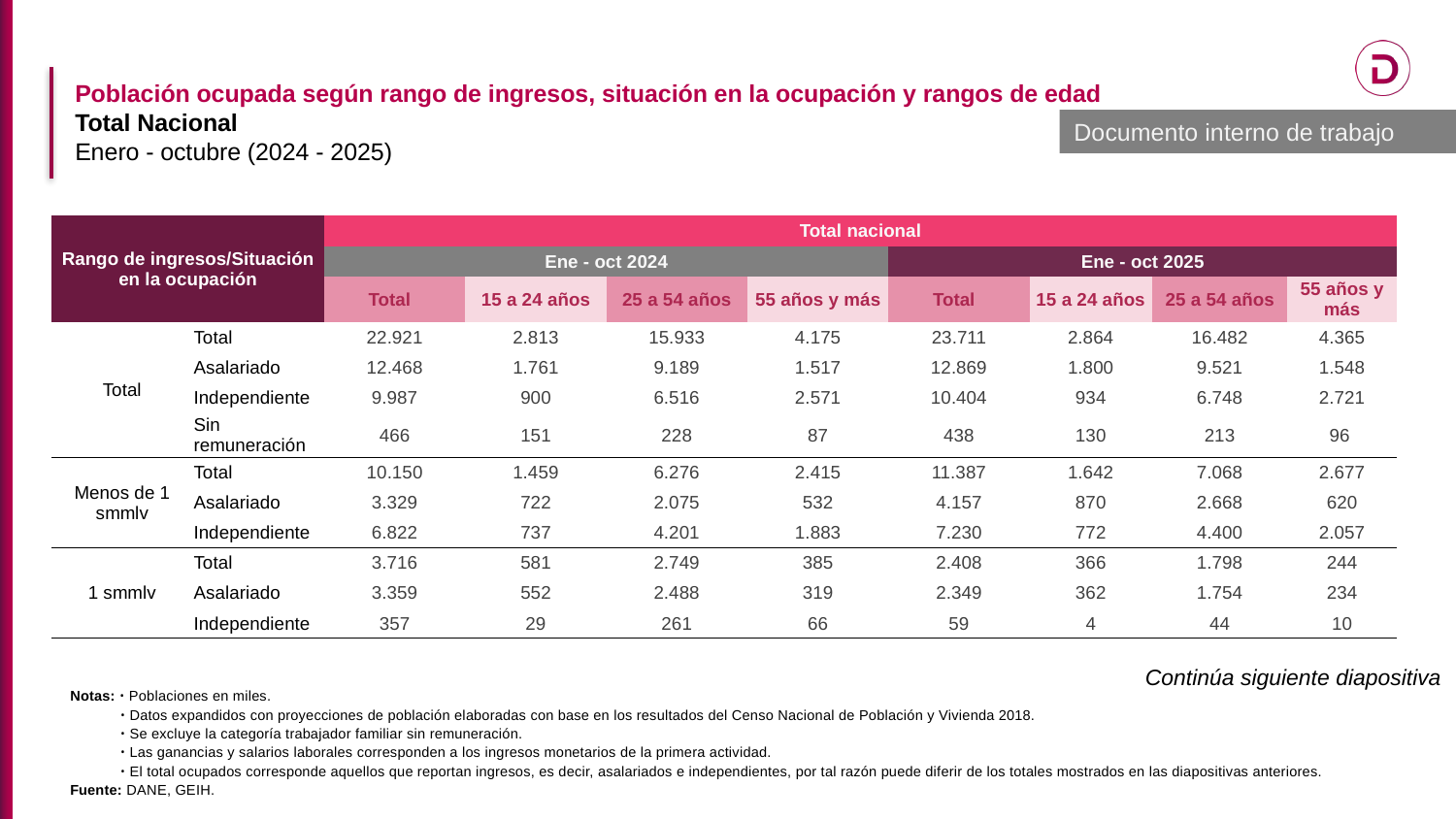

Población ocupada según rango de ingresos, situación en la ocupación y rangos de edad
Total Nacional
Enero - octubre (2024 - 2025)
Documento interno de trabajo
| Rango de ingresos/Situación en la ocupación |  | Total nacional |  |  |  |  |  |  |  |
| --- | --- | --- | --- | --- | --- | --- | --- | --- | --- |
|  |  | Ene - oct 2024 |  |  |  | Ene - oct 2025 |  |  |  |
|  |  | Total | 15 a 24 años | 25 a 54 años | 55 años y más | Total | 15 a 24 años | 25 a 54 años | 55 años y más |
| Total | Total | 22.921 | 2.813 | 15.933 | 4.175 | 23.711 | 2.864 | 16.482 | 4.365 |
|  | Asalariado | 12.468 | 1.761 | 9.189 | 1.517 | 12.869 | 1.800 | 9.521 | 1.548 |
|  | Independiente | 9.987 | 900 | 6.516 | 2.571 | 10.404 | 934 | 6.748 | 2.721 |
|  | Sin remuneración | 466 | 151 | 228 | 87 | 438 | 130 | 213 | 96 |
| Menos de 1 smmlv | Total | 10.150 | 1.459 | 6.276 | 2.415 | 11.387 | 1.642 | 7.068 | 2.677 |
|  | Asalariado | 3.329 | 722 | 2.075 | 532 | 4.157 | 870 | 2.668 | 620 |
|  | Independiente | 6.822 | 737 | 4.201 | 1.883 | 7.230 | 772 | 4.400 | 2.057 |
| 1 smmlv | Total | 3.716 | 581 | 2.749 | 385 | 2.408 | 366 | 1.798 | 244 |
|  | Asalariado | 3.359 | 552 | 2.488 | 319 | 2.349 | 362 | 1.754 | 234 |
|  | Independiente | 357 | 29 | 261 | 66 | 59 | 4 | 44 | 10 |
Continúa siguiente diapositiva
Notas: ᛫ Poblaciones en miles.
            ᛫ Datos expandidos con proyecciones de población elaboradas con base en los resultados del Censo Nacional de Población y Vivienda 2018.
            ᛫ Se excluye la categoría trabajador familiar sin remuneración.
            ᛫ Las ganancias y salarios laborales corresponden a los ingresos monetarios de la primera actividad.
            ᛫ El total ocupados corresponde aquellos que reportan ingresos, es decir, asalariados e independientes, por tal razón puede diferir de los totales mostrados en las diapositivas anteriores.
Fuente: DANE, GEIH.